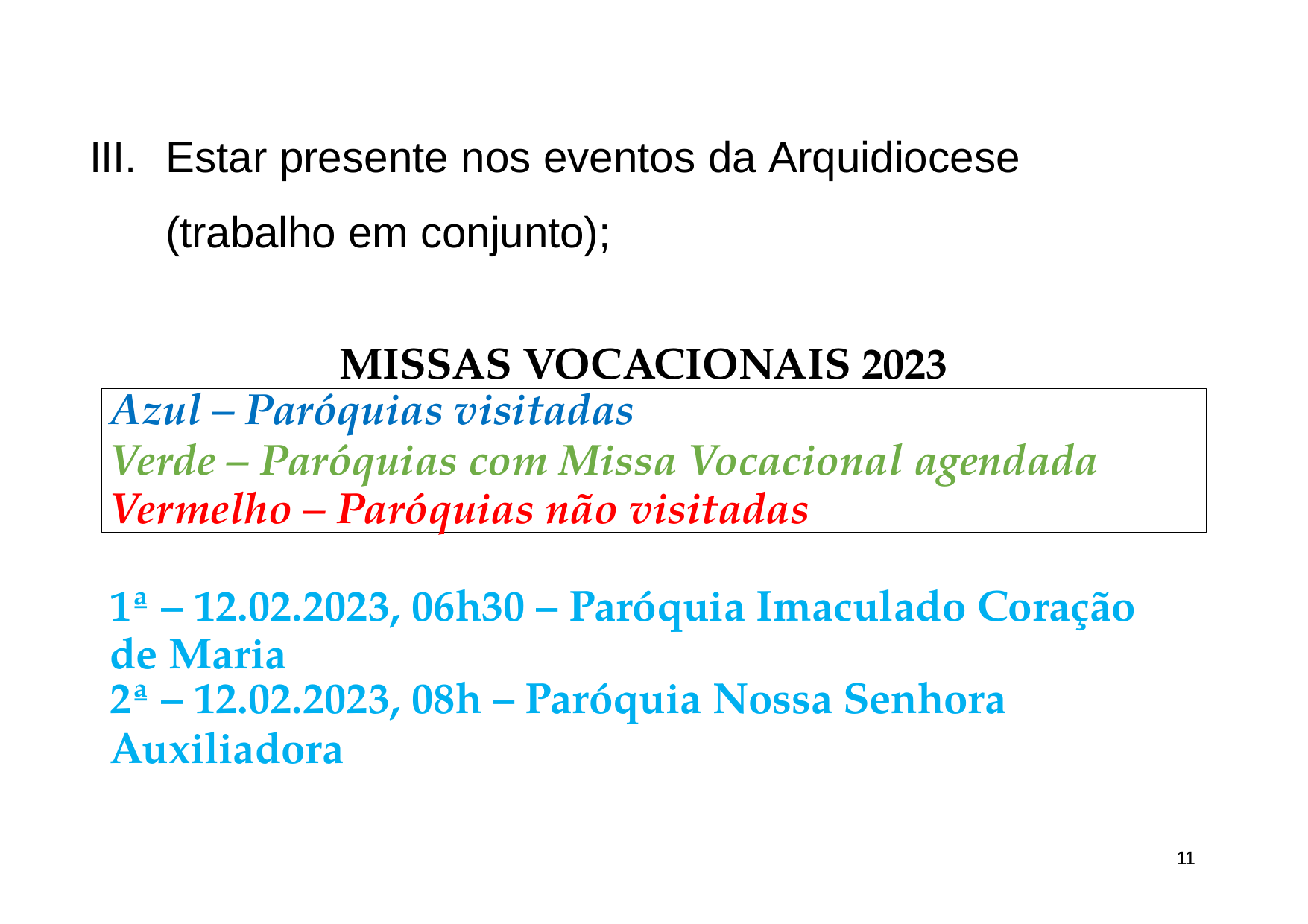

III.	Estar presente nos eventos da Arquidiocese (trabalho em conjunto);

MISSAS VOCACIONAIS 2023
Azul – Paróquias visitadas
Verde – Paróquias com Missa Vocacional agendada Vermelho – Paróquias não visitadas
1ª – 12.02.2023, 06h30 – Paróquia Imaculado Coração de Maria
2ª – 12.02.2023, 08h – Paróquia Nossa Senhora
Auxiliadora
11